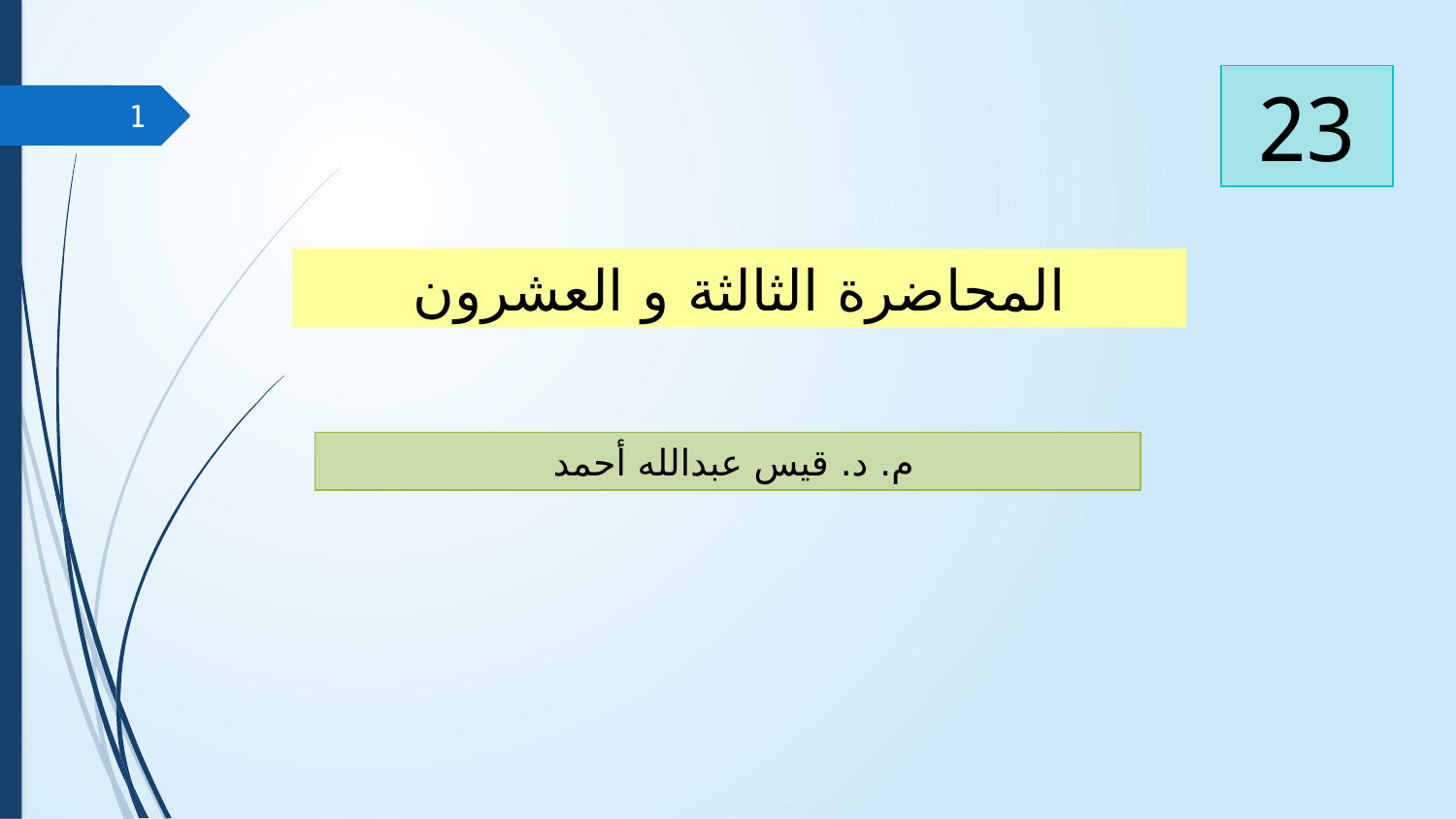

23
1
المحاضرة الثالثة و العشرون
م. د. قيس عبدالله أحمد